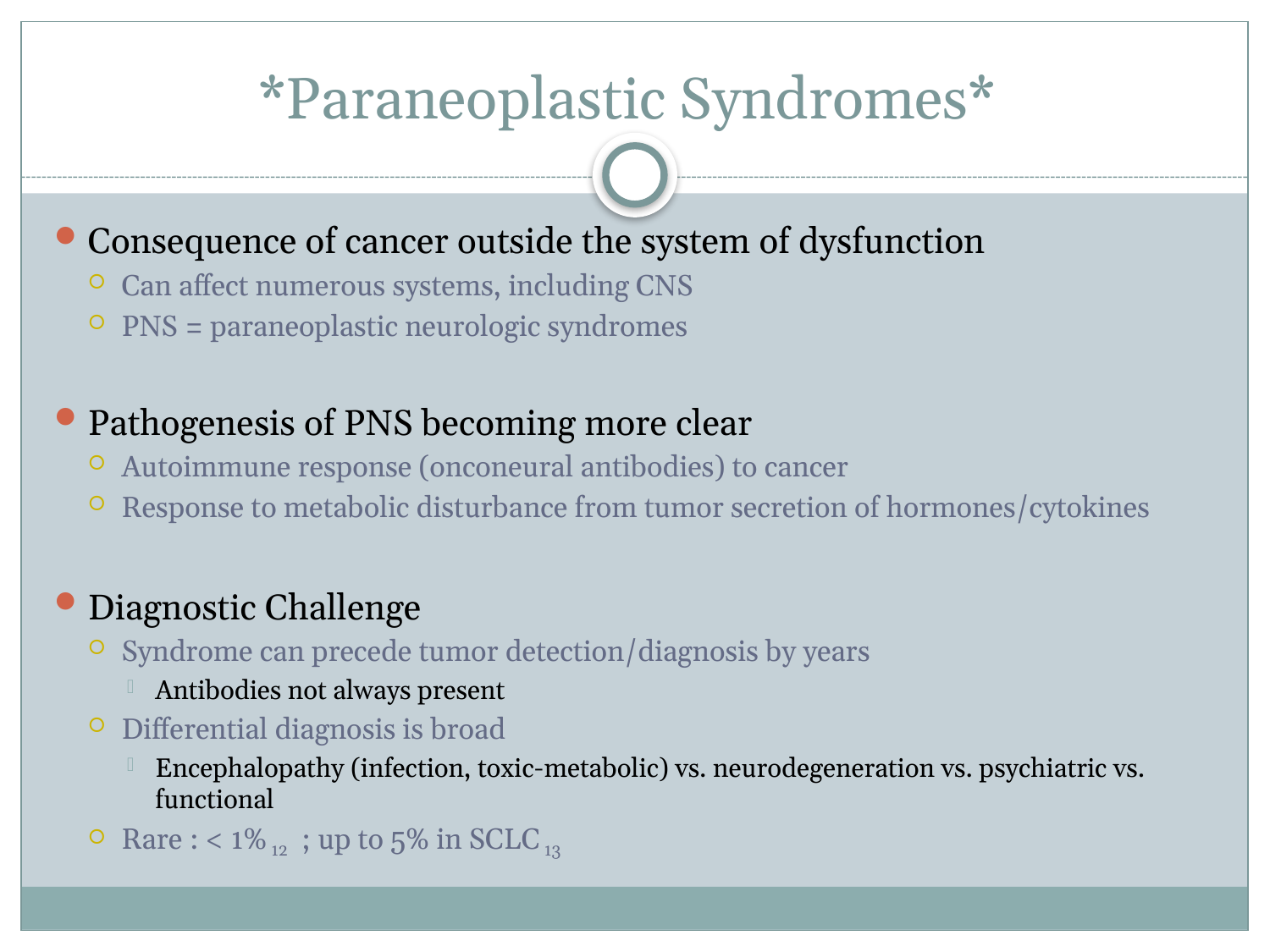

# *Paraneoplastic Syndromes*
Consequence of cancer outside the system of dysfunction
Can affect numerous systems, including CNS
PNS = paraneoplastic neurologic syndromes

Pathogenesis of PNS becoming more clear
Autoimmune response (onconeural antibodies) to cancer
Response to metabolic disturbance from tumor secretion of hormones/cytokines

Diagnostic Challenge
Syndrome can precede tumor detection/diagnosis by years
Antibodies not always present
Differential diagnosis is broad
Encephalopathy (infection, toxic-metabolic) vs. neurodegeneration vs. psychiatric vs. functional
Rare : < 1% 12  ; up to 5% in SCLC 13